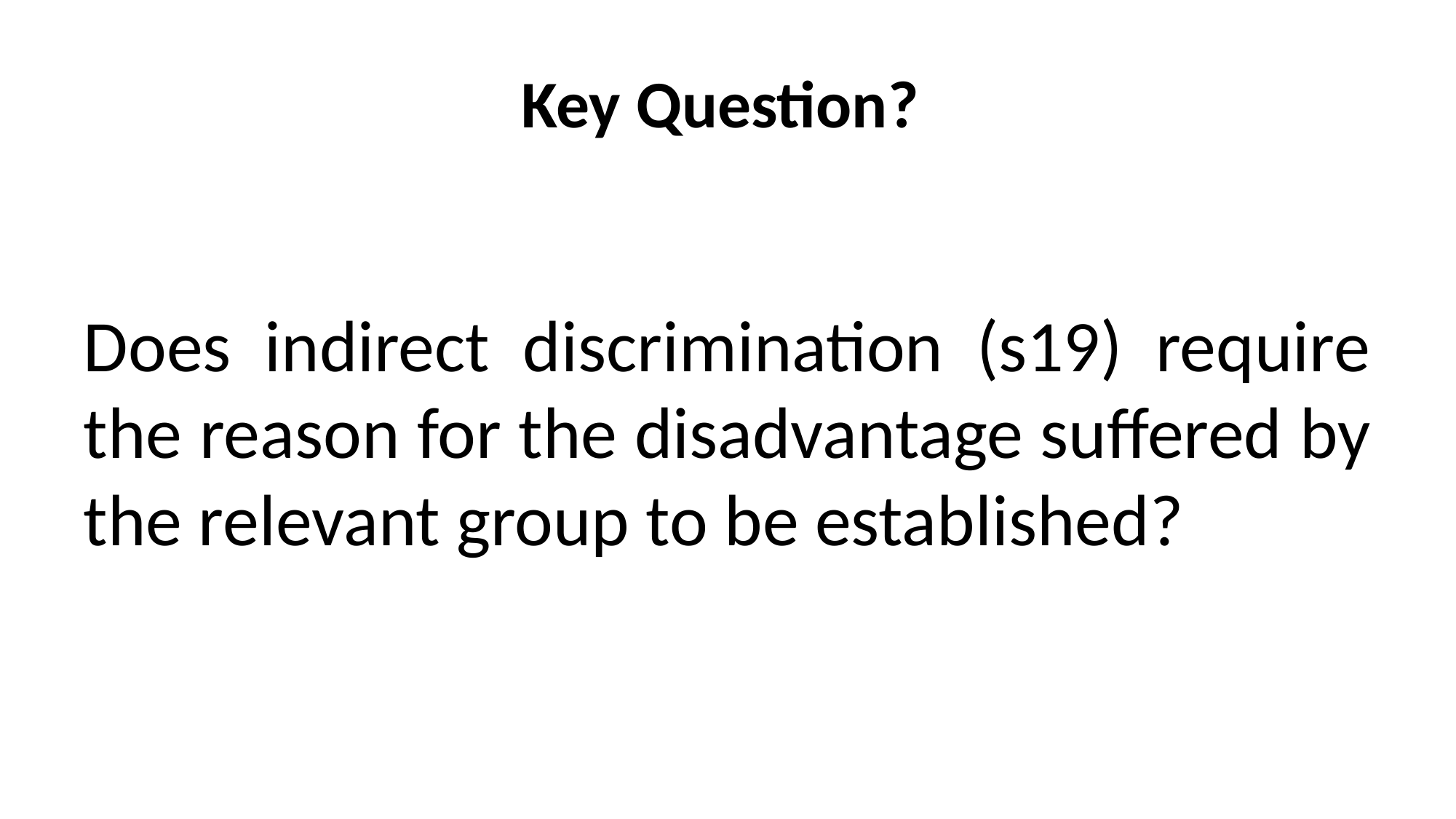

# Key Question?

Does indirect discrimination (s19) require the reason for the disadvantage suffered by the relevant group to be established?